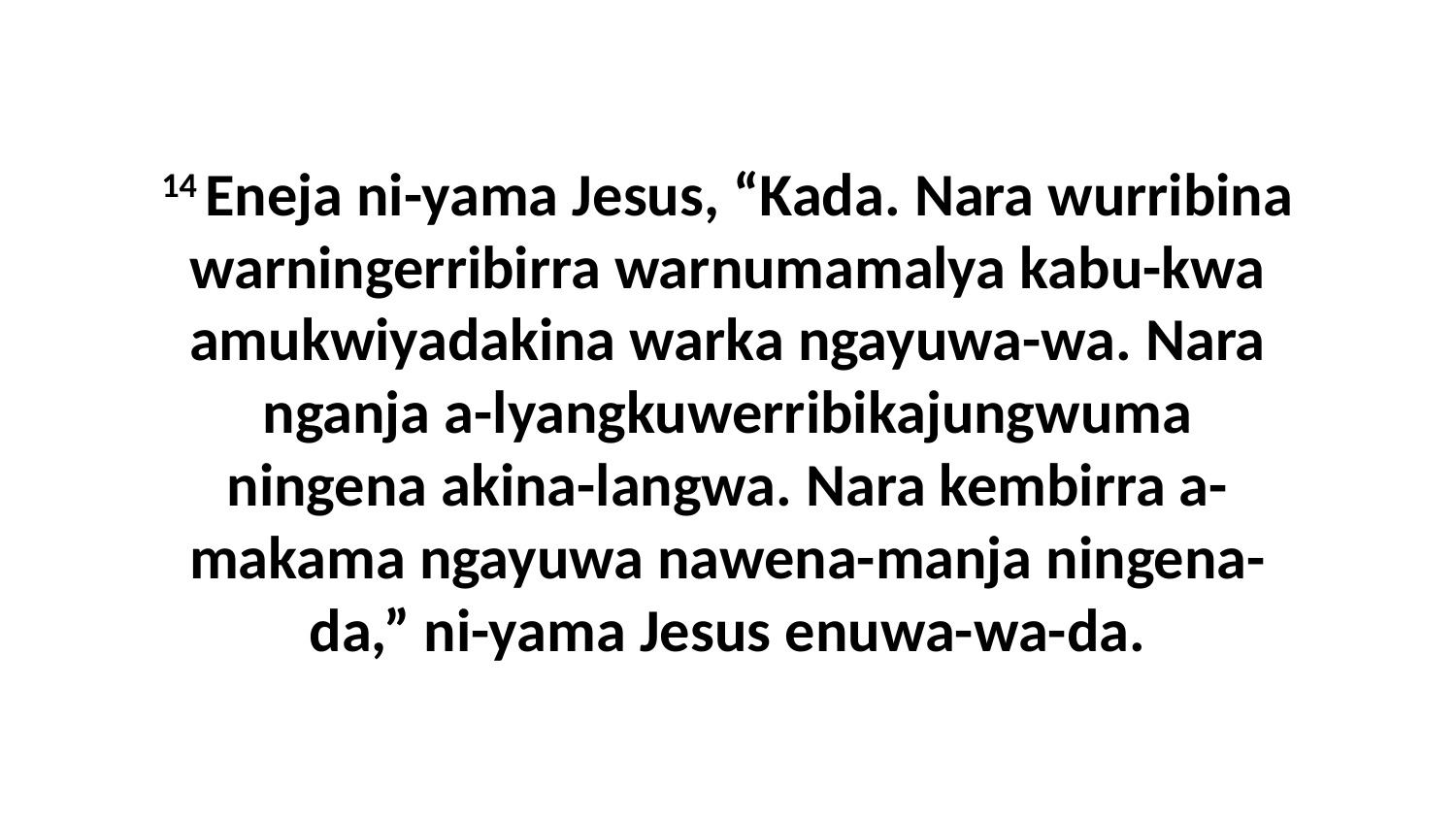

14 Eneja ni-yama Jesus, “Kada. Nara wurribina warningerribirra warnumamalya kabu-kwa amukwiyadakina warka ngayuwa-wa. Nara nganja a-lyangkuwerribikajungwuma ningena akina-langwa. Nara kembirra a-makama ngayuwa nawena-manja ningena-da,” ni-yama Jesus enuwa-wa-da.